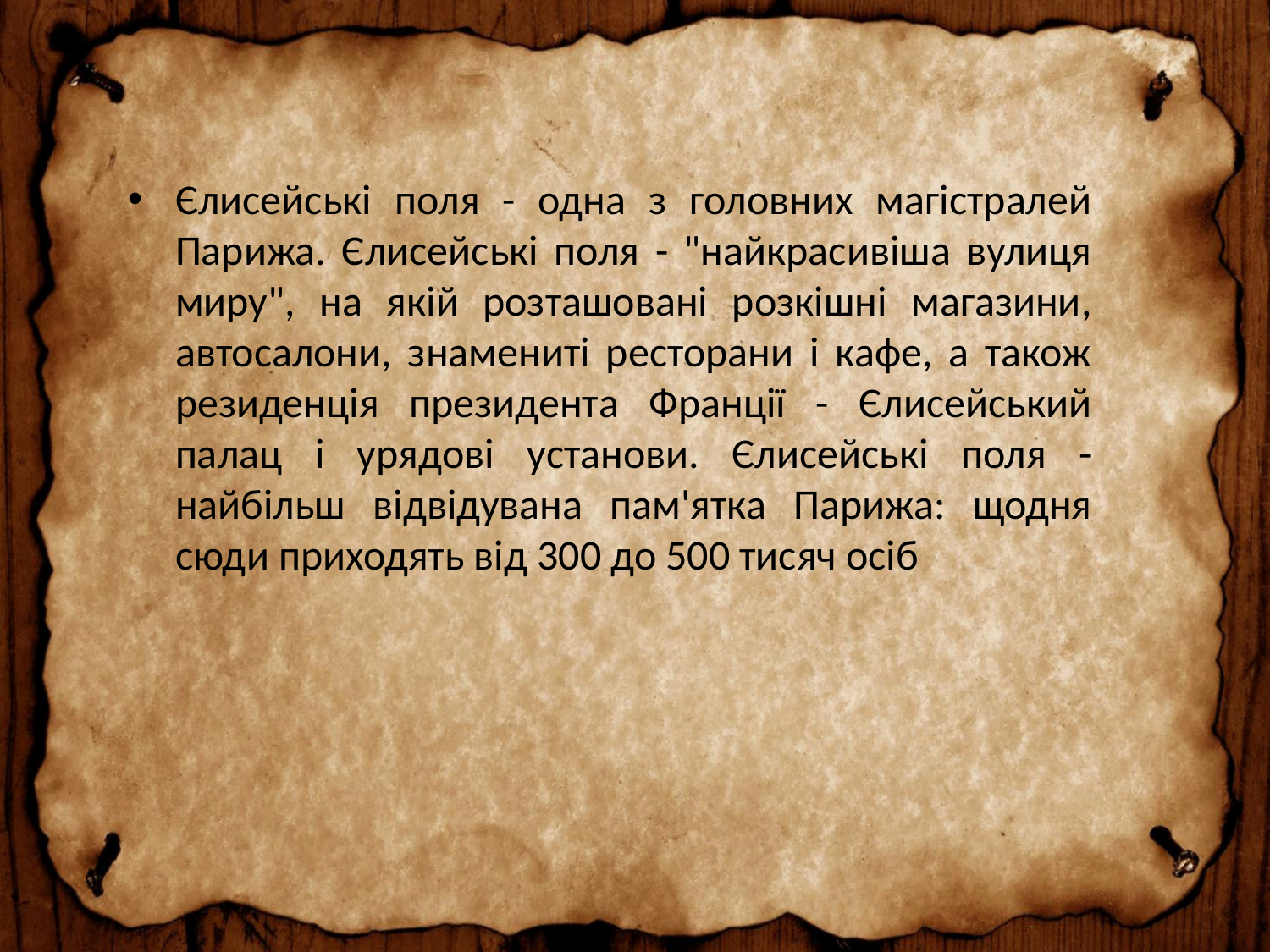

Єлисейські поля - одна з головних магістралей Парижа. Єлисейські поля - "найкрасивіша вулиця миру", на якій розташовані розкішні магазини, автосалони, знамениті ресторани і кафе, а також резиденція президента Франції - Єлисейський палац і урядові установи. Єлисейські поля - найбільш відвідувана пам'ятка Парижа: щодня сюди приходять від 300 до 500 тисяч осіб